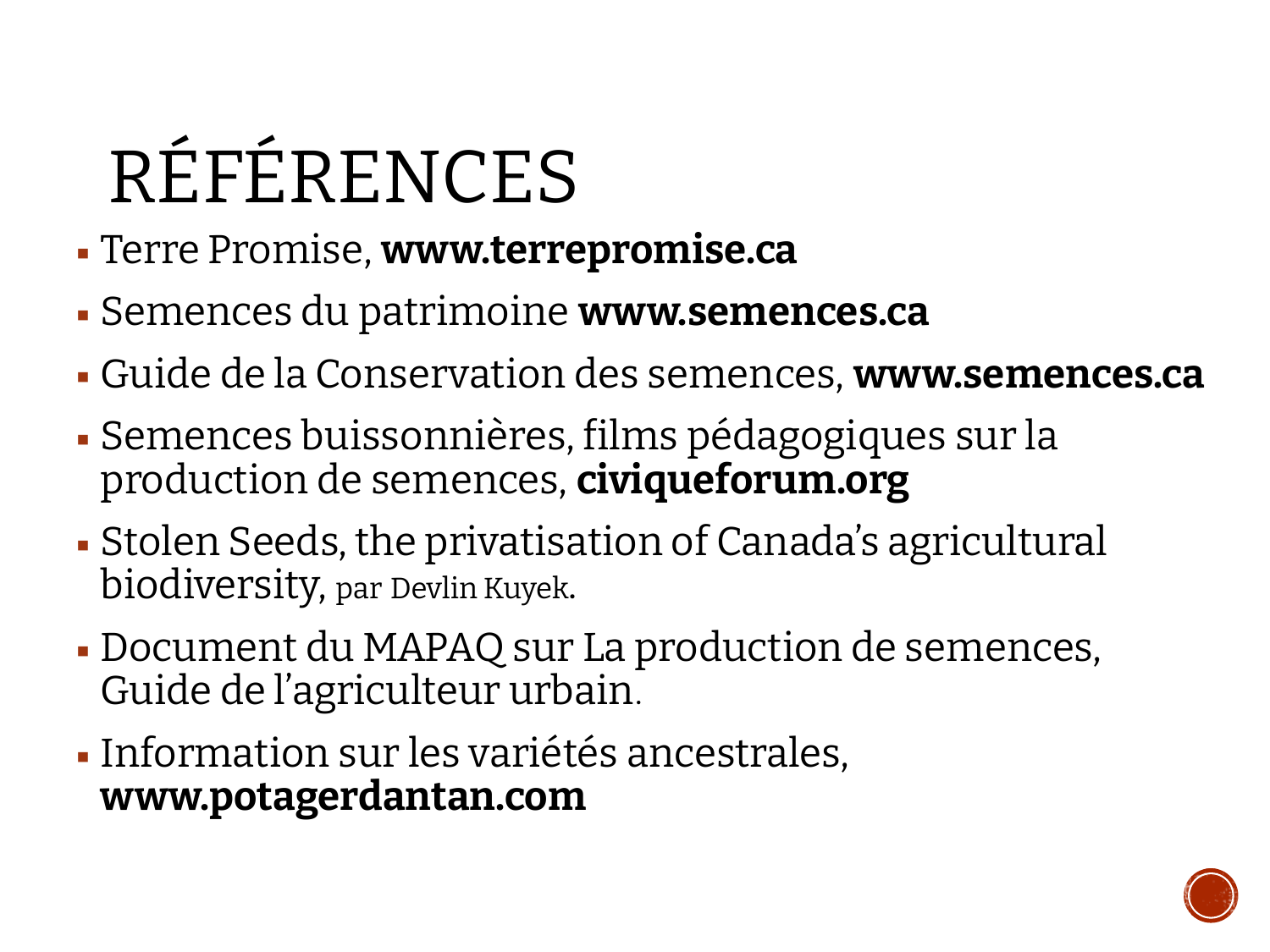

# RÉFÉRENCES
Terre Promise, www.terrepromise.ca
Semences du patrimoine www.semences.ca
Guide de la Conservation des semences, www.semences.ca
Semences buissonnières, films pédagogiques sur la production de semences, civiqueforum.org
Stolen Seeds, the privatisation of Canada’s agricultural biodiversity, par Devlin Kuyek.
Document du MAPAQ sur La production de semences, Guide de l’agriculteur urbain.
Information sur les variétés ancestrales, www.potagerdantan.com